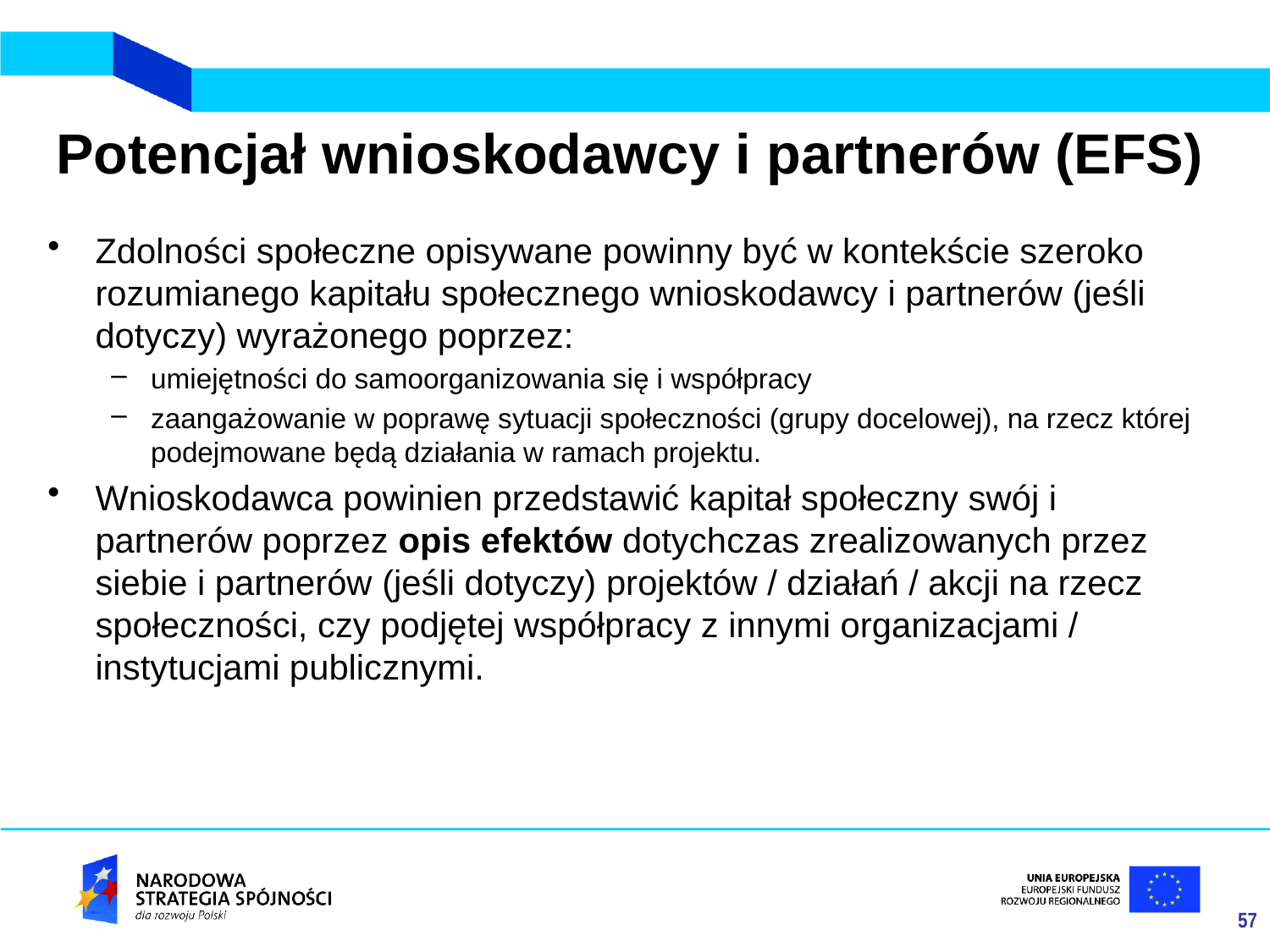

# Potencjał wnioskodawcy i partnerów (EFS)
Zdolności społeczne opisywane powinny być w kontekście szeroko rozumianego kapitału społecznego wnioskodawcy i partnerów (jeśli dotyczy) wyrażonego poprzez:
umiejętności do samoorganizowania się i współpracy
zaangażowanie w poprawę sytuacji społeczności (grupy docelowej), na rzecz której podejmowane będą działania w ramach projektu.
Wnioskodawca powinien przedstawić kapitał społeczny swój i partnerów poprzez opis efektów dotychczas zrealizowanych przez siebie i partnerów (jeśli dotyczy) projektów / działań / akcji na rzecz społeczności, czy podjętej współpracy z innymi organizacjami / instytucjami publicznymi.
57